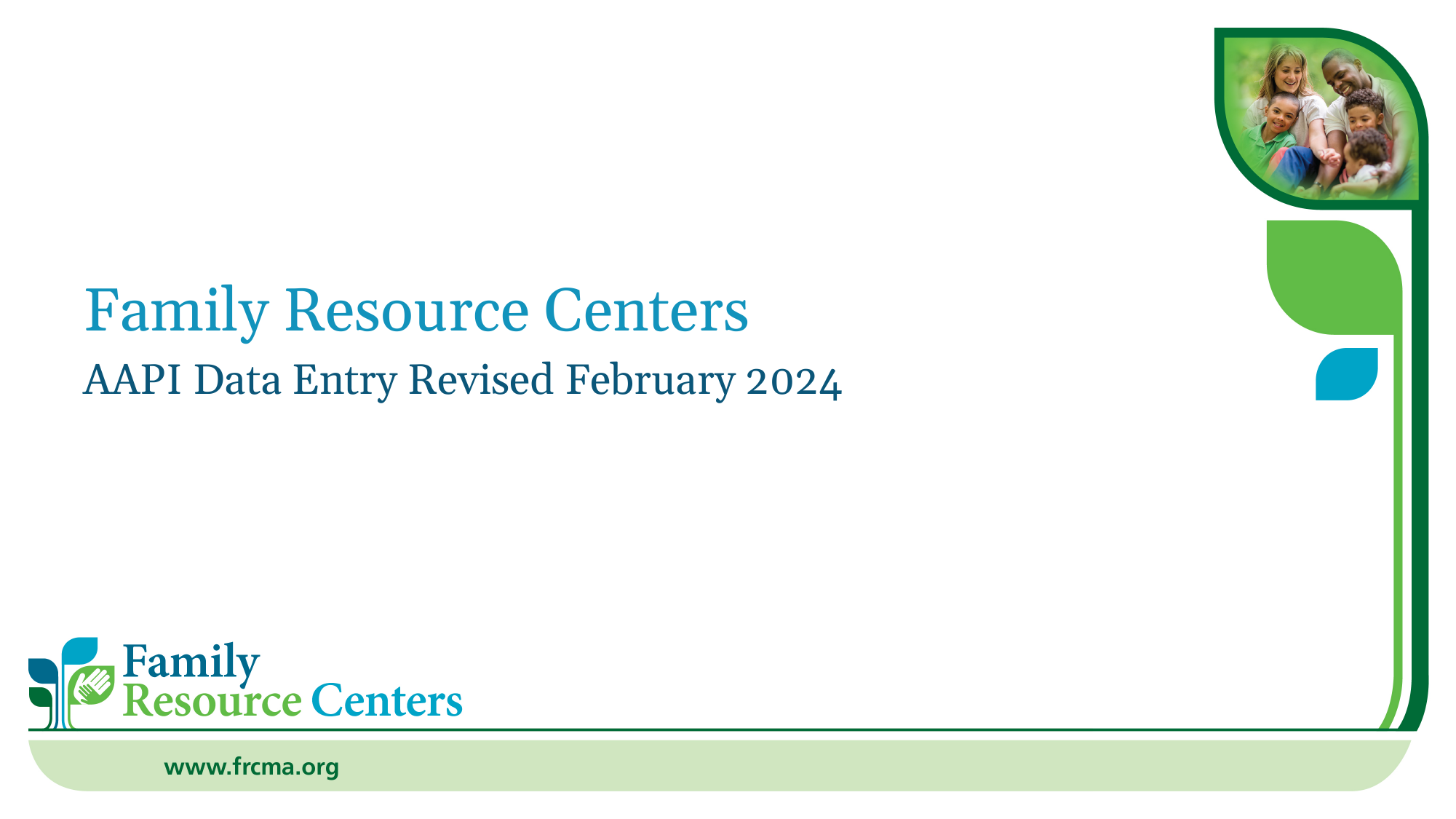

# Family Resource Centers
AAPI Data Entry Revised February 2024